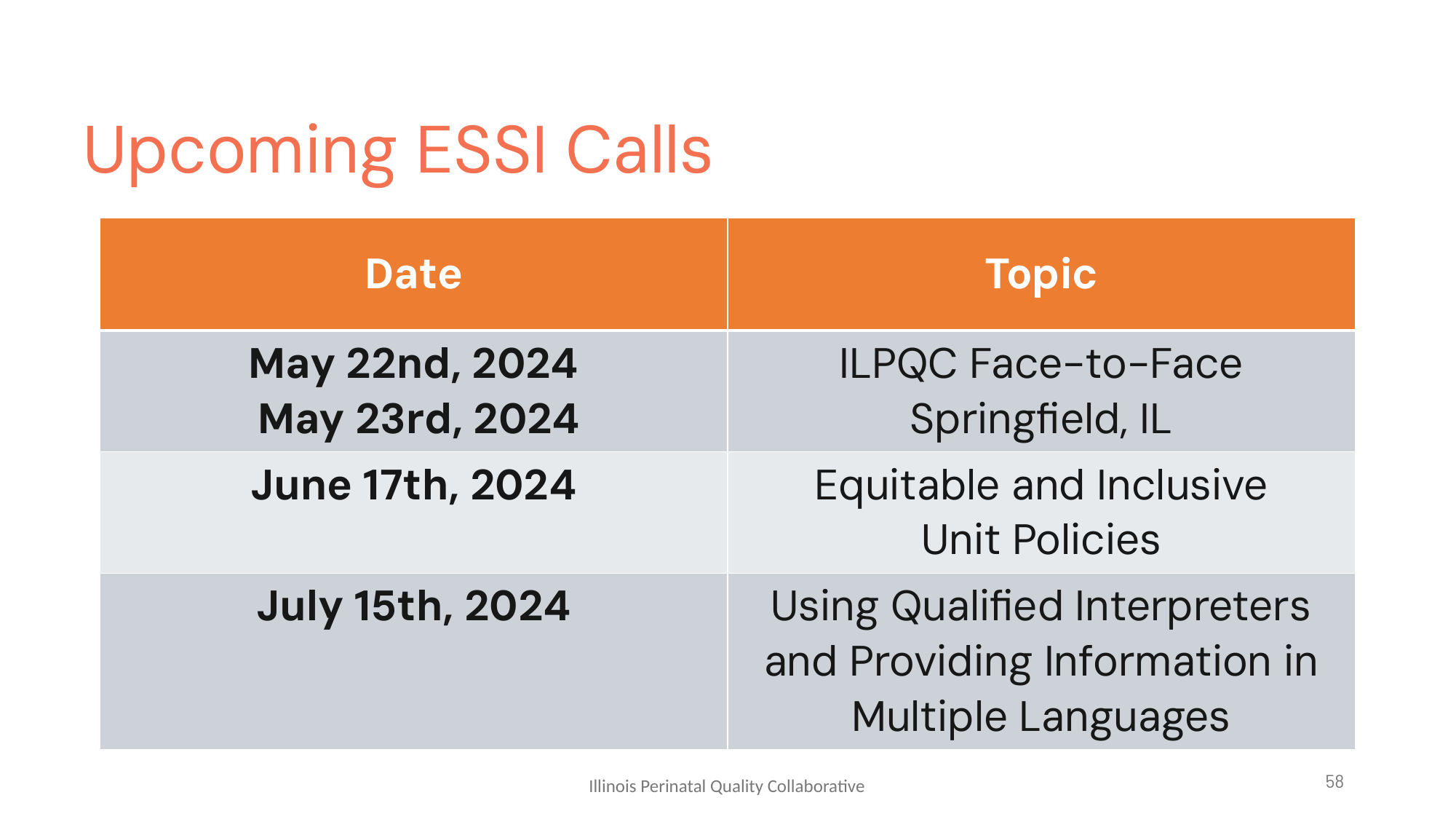

# Upcoming ESSI Calls
| Date | Topic |
| --- | --- |
| May 22nd, 2024  May 23rd, 2024 | ILPQC Face-to-Face Springfield, IL |
| June 17th, 2024 | Equitable and Inclusive Unit Policies |
| July 15th, 2024 | Using Qualified Interpreters and Providing Information in Multiple Languages |
58
Illinois Perinatal Quality Collaborative